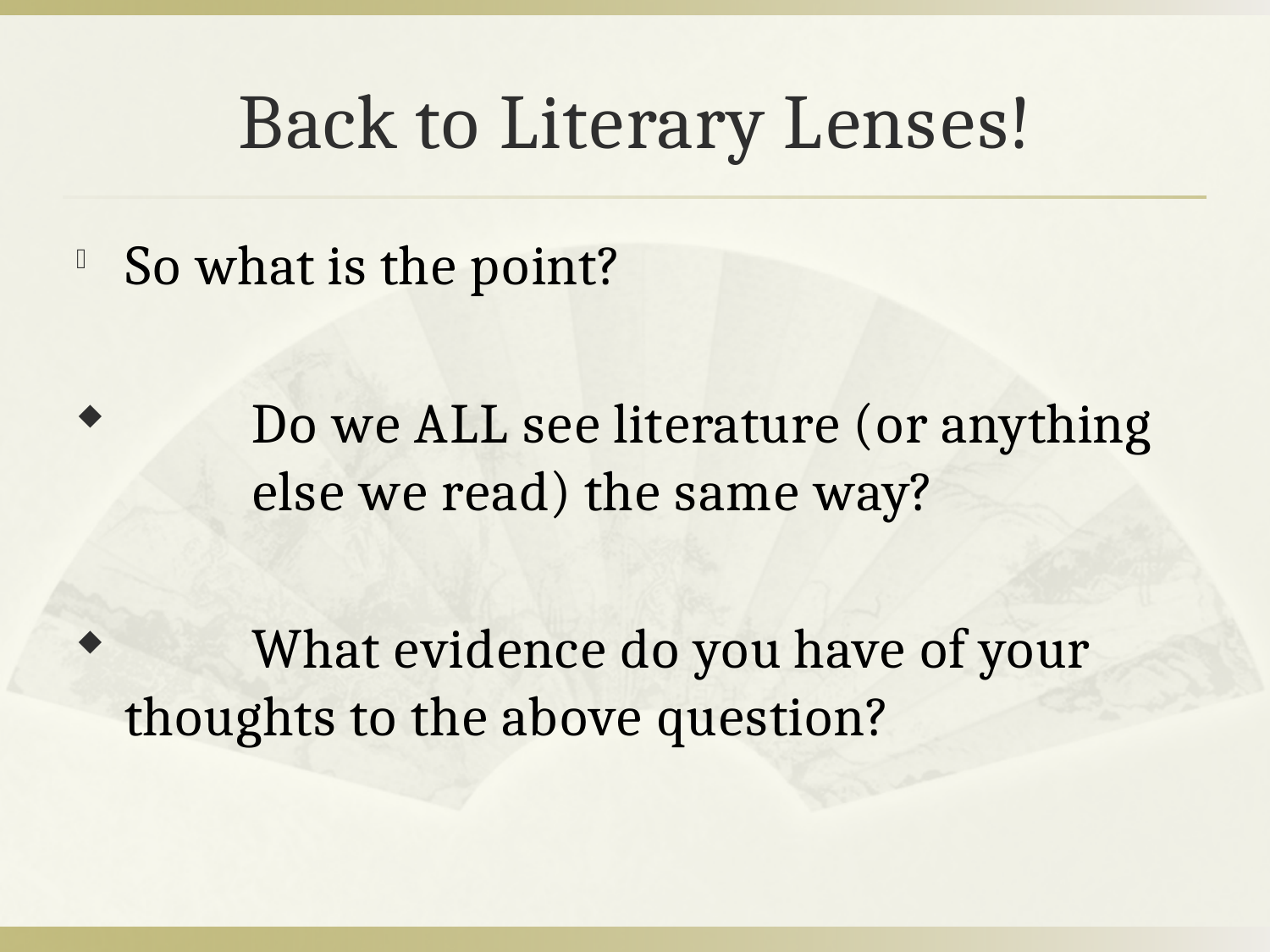

So what is the point?

	Do we ALL see literature (or anything 	else we read) the same way?

	What evidence do you have of your 	thoughts to the above question?
# Back to Literary Lenses!